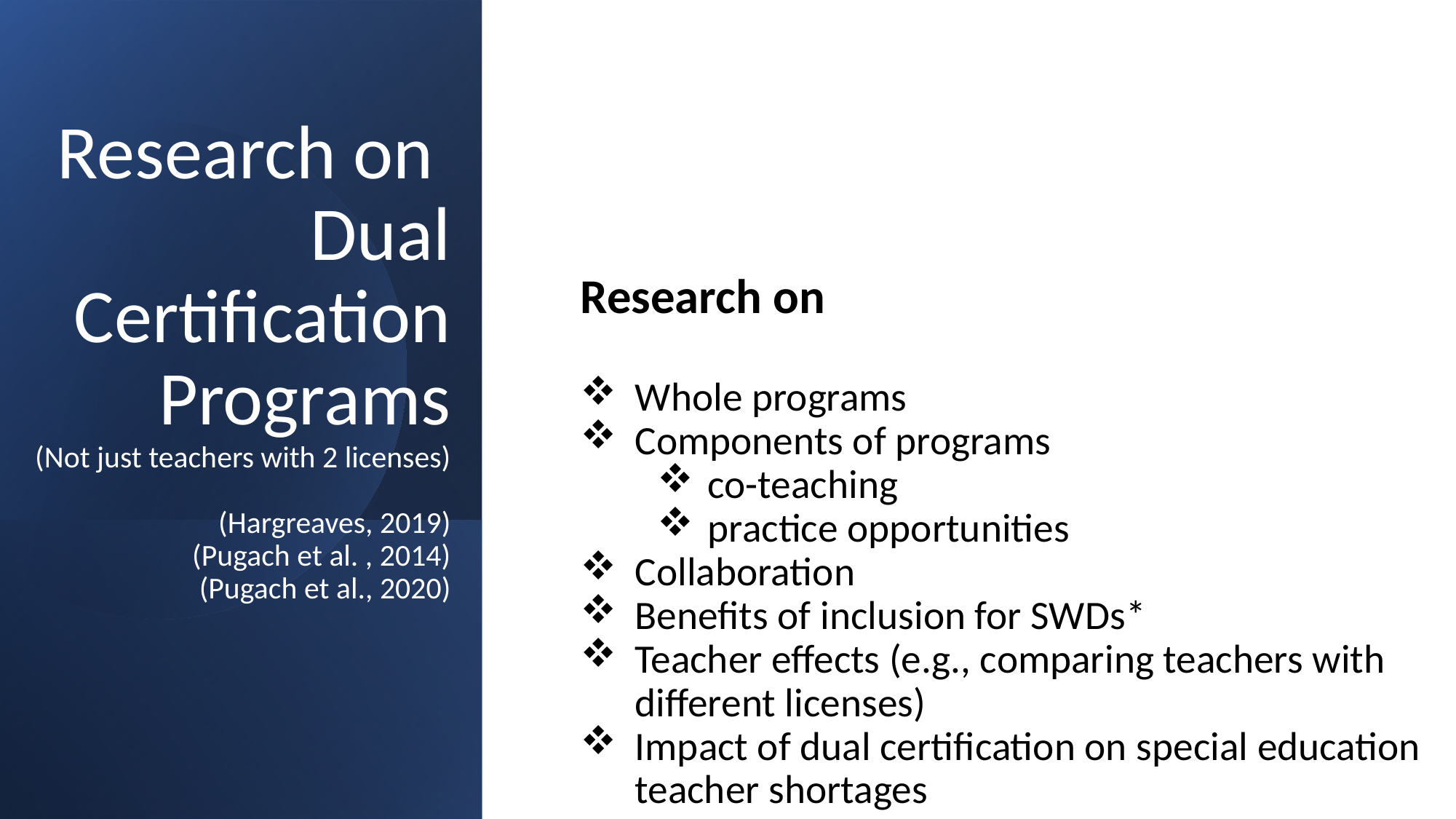

# Research on Dual Certification Programs (Not just teachers with 2 licenses) (Hargreaves, 2019) (Pugach et al. , 2014) (Pugach et al., 2020)

Research on

Whole programs
Components of programs
co-teaching
practice opportunities
Collaboration
Benefits of inclusion for SWDs*
Teacher effects (e.g., comparing teachers with different licenses)
Impact of dual certification on special education teacher shortages

*Research references not included